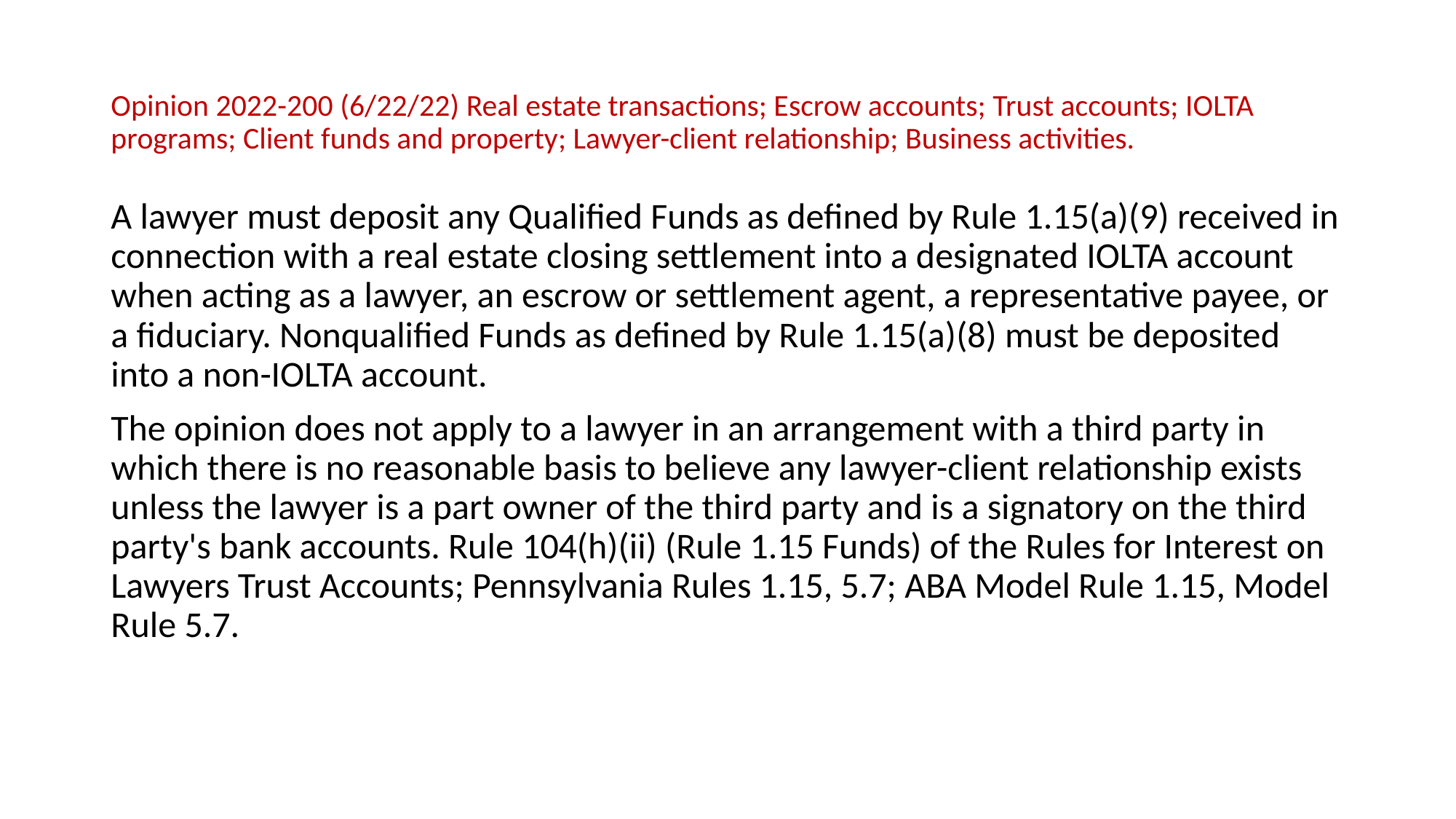

# Opinion 2022-200 (6/22/22) Real estate transactions; Escrow accounts; Trust accounts; IOLTA programs; Client funds and property; Lawyer-client relationship; Business activities.
A lawyer must deposit any Qualified Funds as defined by Rule 1.15(a)(9) received in connection with a real estate closing settlement into a designated IOLTA account when acting as a lawyer, an escrow or settlement agent, a representative payee, or a fiduciary. Nonqualified Funds as defined by Rule 1.15(a)(8) must be deposited into a non-IOLTA account.
The opinion does not apply to a lawyer in an arrangement with a third party in which there is no reasonable basis to believe any lawyer-client relationship exists unless the lawyer is a part owner of the third party and is a signatory on the third party's bank accounts. Rule 104(h)(ii) (Rule 1.15 Funds) of the Rules for Interest on Lawyers Trust Accounts; Pennsylvania Rules 1.15, 5.7; ABA Model Rule 1.15, Model Rule 5.7.